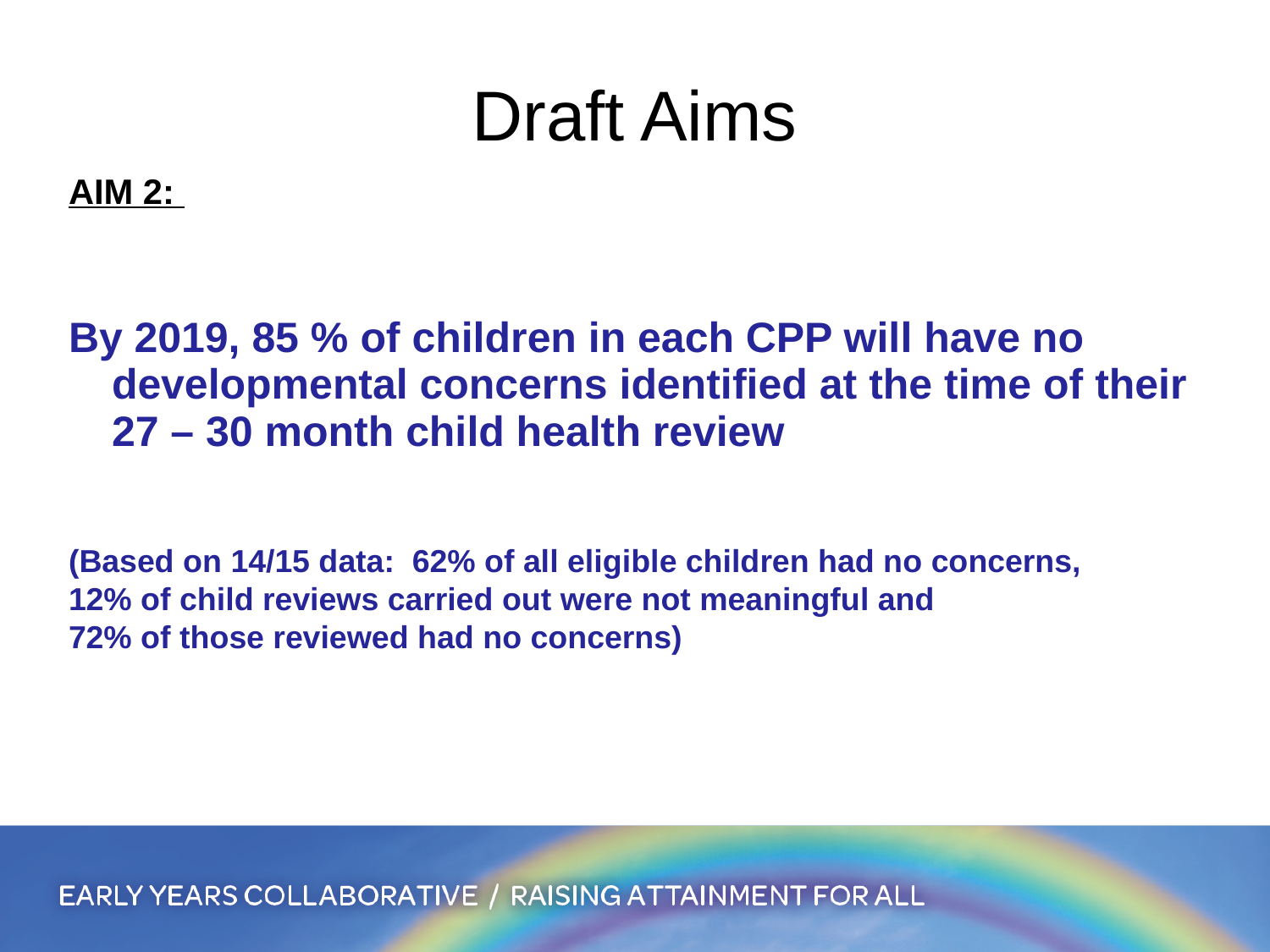

# Draft Aims
AIM 2:

By 2019, 85 % of children in each CPP will have no developmental concerns identified at the time of their 27 – 30 month child health review

(Based on 14/15 data:  62% of all eligible children had no concerns,
12% of child reviews carried out were not meaningful and
72% of those reviewed had no concerns)